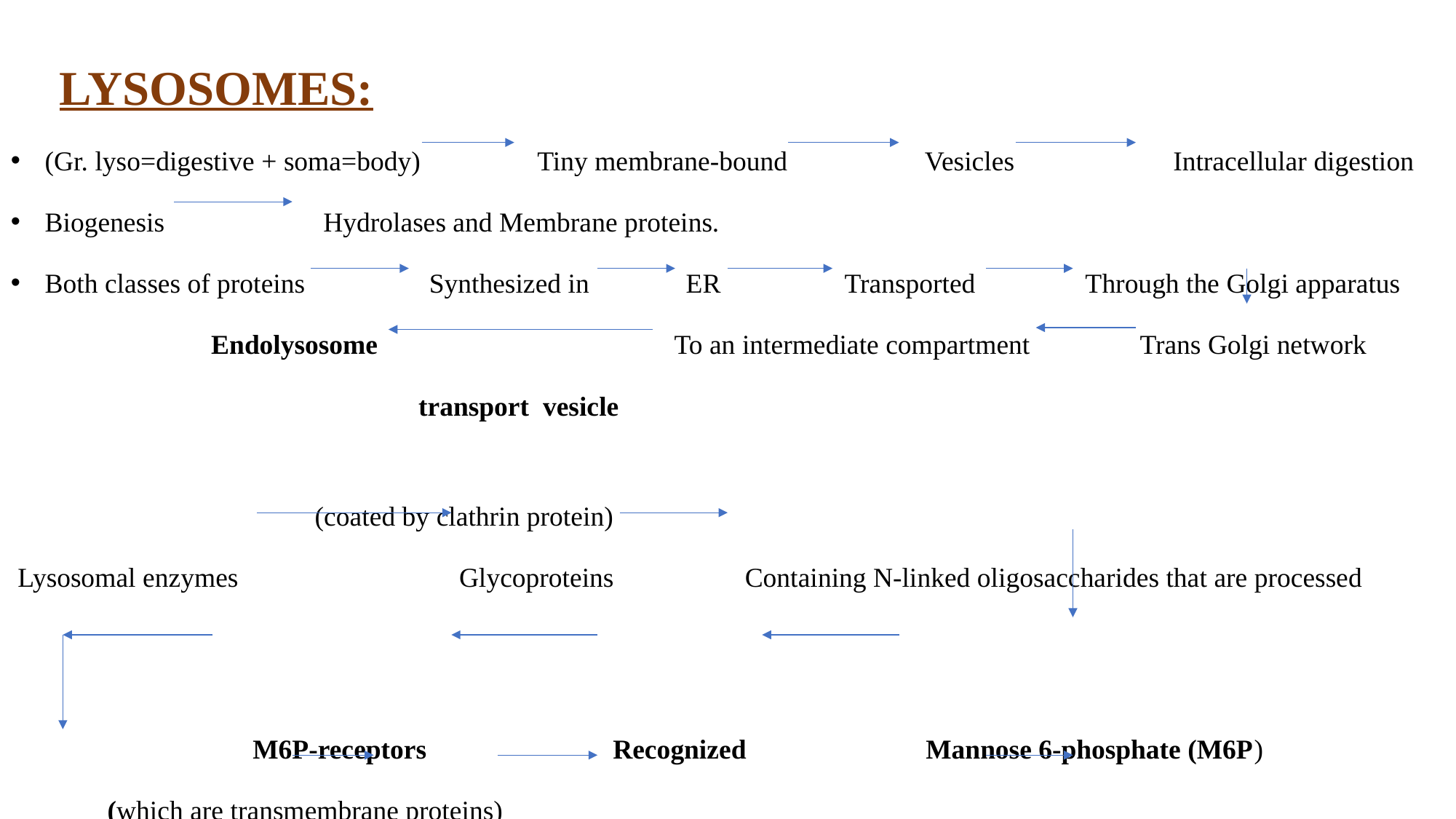

LYSOSOMES:
(Gr. lyso=digestive + soma=body)                 Tiny membrane-bound                    Vesicles                       Intracellular digestion
Biogenesis                       Hydrolases and Membrane proteins.
Both classes of proteins                  Synthesized in              ER                  Transported                Through the Golgi apparatus
                             Endolysosome                                           To an intermediate compartment                Trans Golgi network
                                                           transport  vesicle
                                            (coated by clathrin protein)
 Lysosomal enzymes                                Glycoproteins                   Containing N-linked oligosaccharides that are processed

                                   M6P-receptors                           Recognized                          Mannose 6-phosphate (M6P)
              (which are transmembrane proteins)
 In Trans Golgi network                Packaged                  Budding clathrin-coated vesicles                 Which quickly lose their coats.